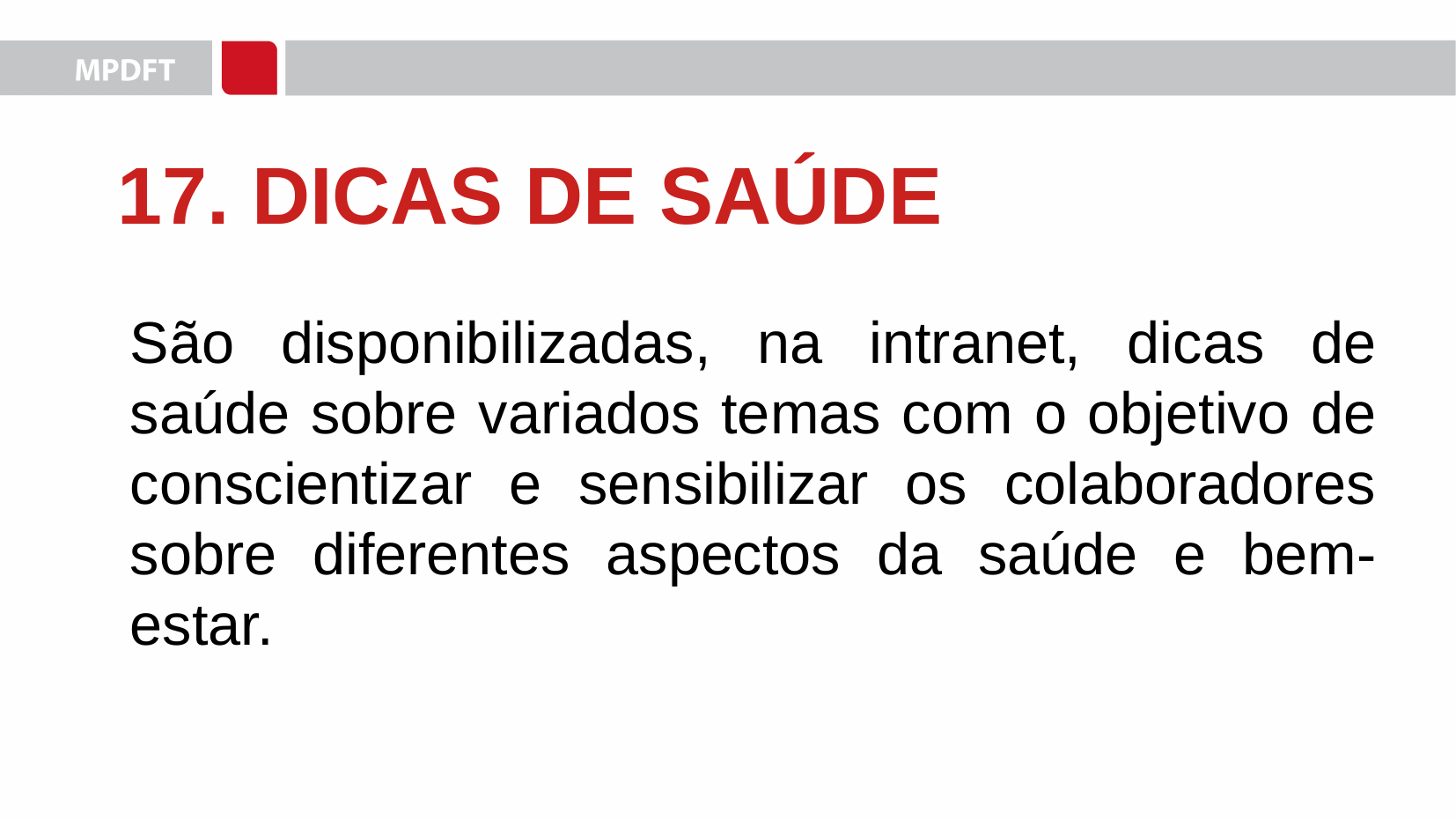

17. DICAS DE SAÚDE

São disponibilizadas, na intranet, dicas de saúde sobre variados temas com o objetivo de conscientizar e sensibilizar os colaboradores sobre diferentes aspectos da saúde e bem-estar.